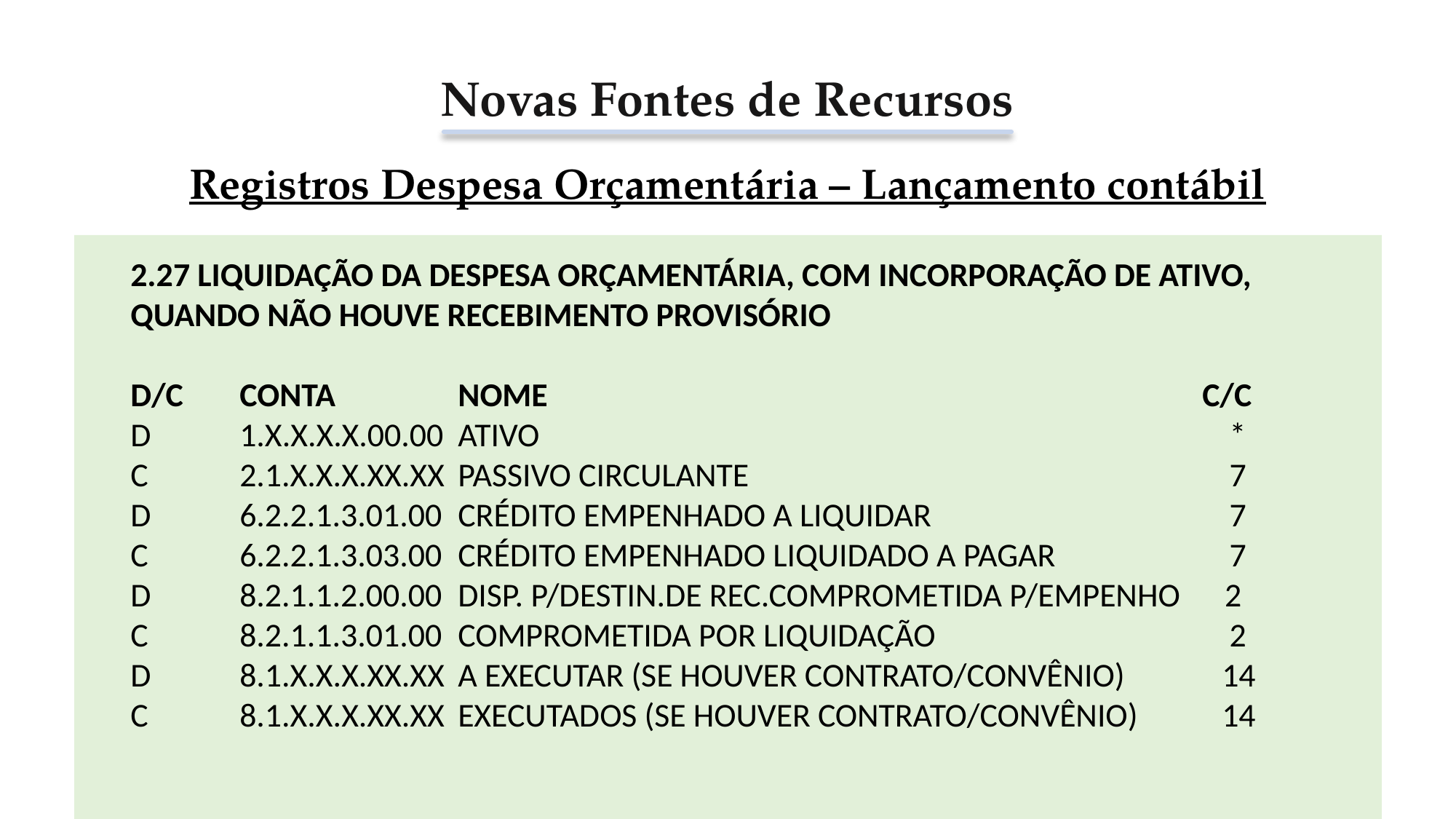

Novas Fontes de Recursos
Registros Despesa Orçamentária – Lançamento contábil

2.27 LIQUIDAÇÃO DA DESPESA ORÇAMENTÁRIA, COM INCORPORAÇÃO DE ATIVO, QUANDO NÃO HOUVE RECEBIMENTO PROVISÓRIO

D/C 	CONTA 		NOME 						            C/C
D 	1.X.X.X.X.00.00 	ATIVO 							 *
C 	2.1.X.X.X.XX.XX 	PASSIVO CIRCULANTE 					 7
D 	6.2.2.1.3.01.00 	CRÉDITO EMPENHADO A LIQUIDAR 			 7
C 	6.2.2.1.3.03.00 	CRÉDITO EMPENHADO LIQUIDADO A PAGAR 		 7
D 	8.2.1.1.2.00.00 	DISP. P/DESTIN.DE REC.COMPROMETIDA P/EMPENHO      2
C 	8.2.1.1.3.01.00 	COMPROMETIDA POR LIQUIDAÇÃO 			 2
D 	8.1.X.X.X.XX.XX 	A EXECUTAR (SE HOUVER CONTRATO/CONVÊNIO) 	14
C 	8.1.X.X.X.XX.XX 	EXECUTADOS (SE HOUVER CONTRATO/CONVÊNIO) 	14